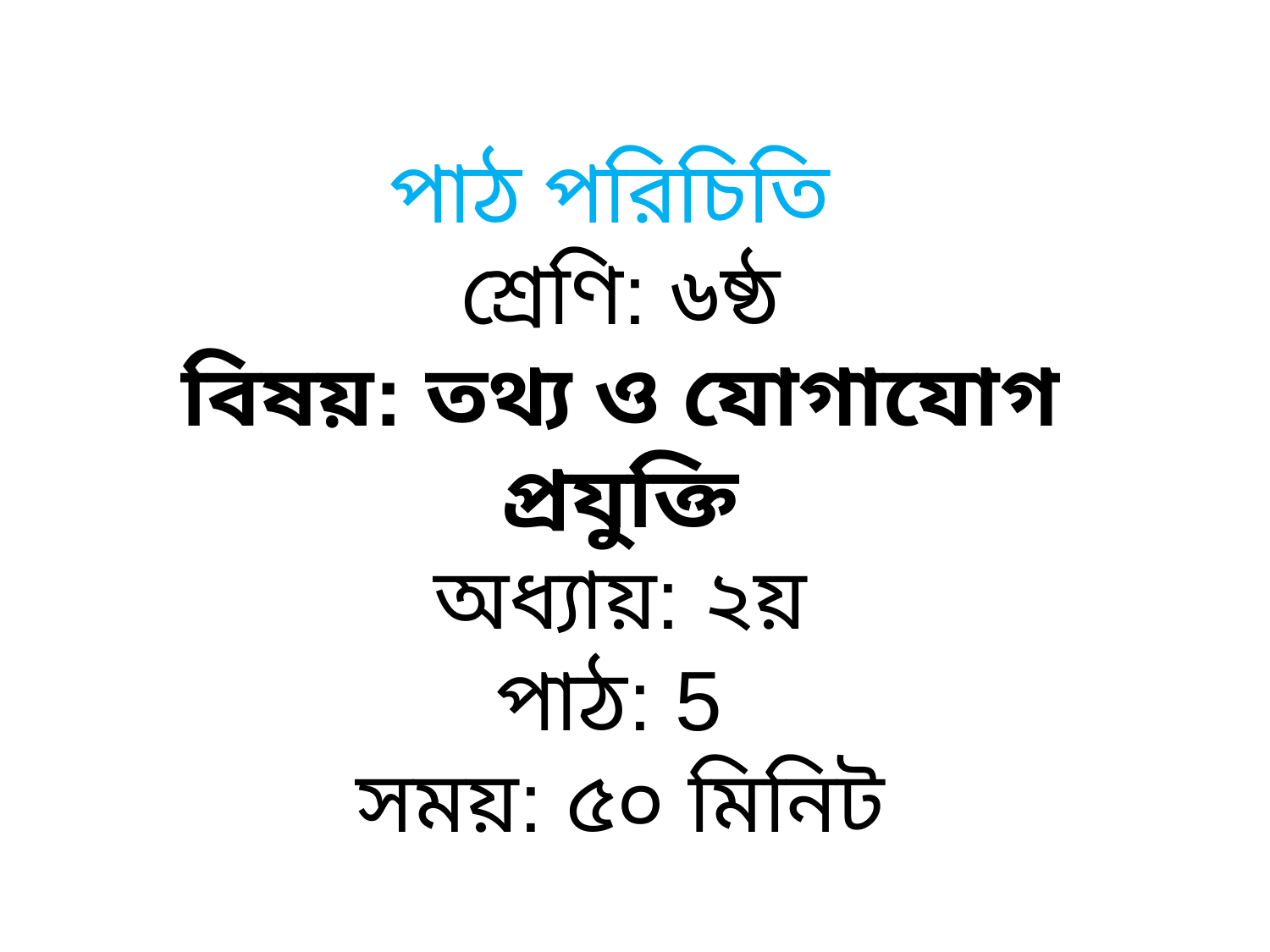

পাঠ পরিচিতি
শ্রেণি: ৬ষ্ঠ
বিষয়: তথ্য ও যোগাযোগ প্রযুক্তি
অধ্যায়: ২য়
পাঠ: 5
সময়: ৫০ মিনিট